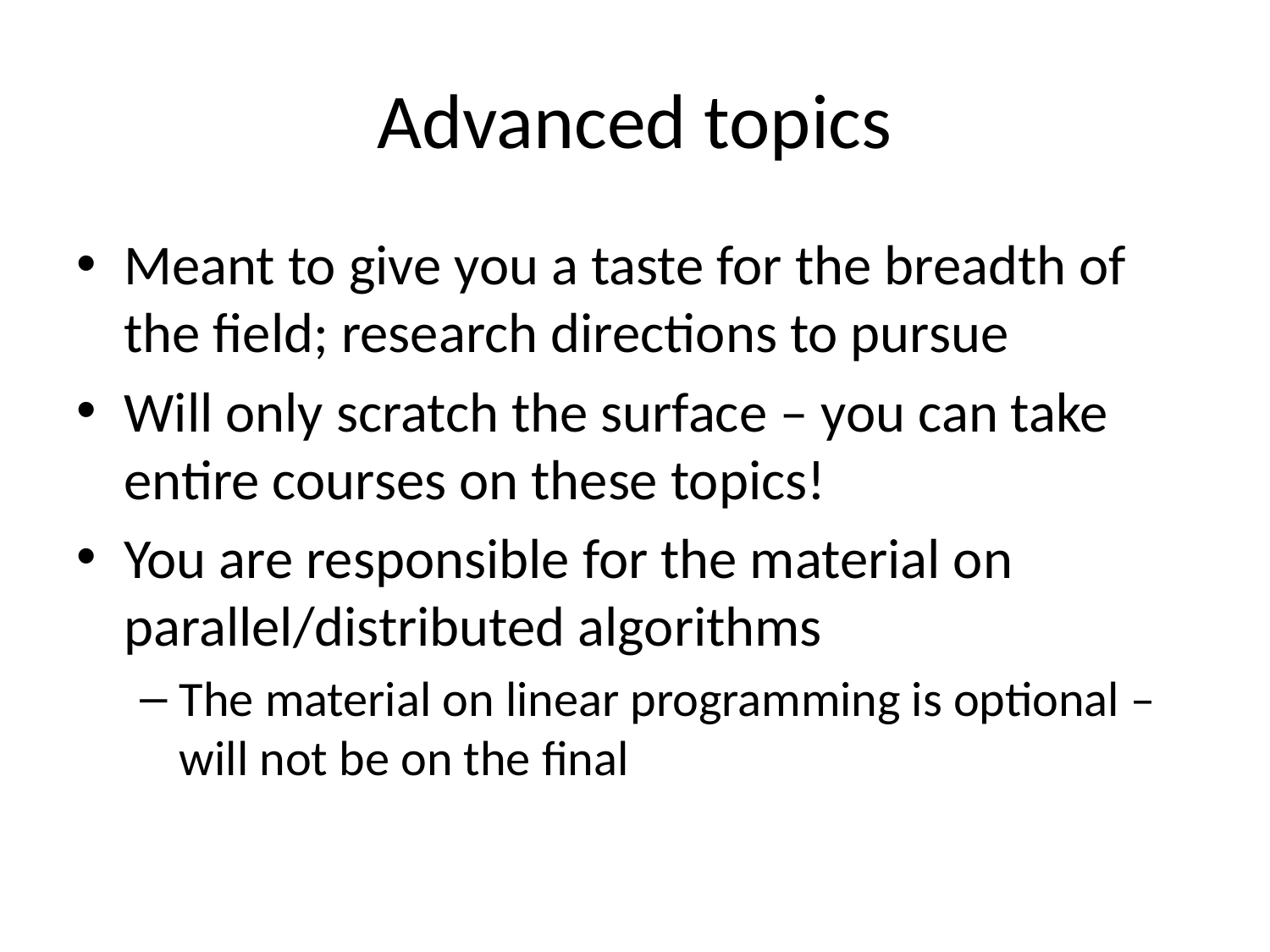

# Advanced topics
Meant to give you a taste for the breadth of the field; research directions to pursue
Will only scratch the surface – you can take entire courses on these topics!
You are responsible for the material on parallel/distributed algorithms
The material on linear programming is optional – will not be on the final